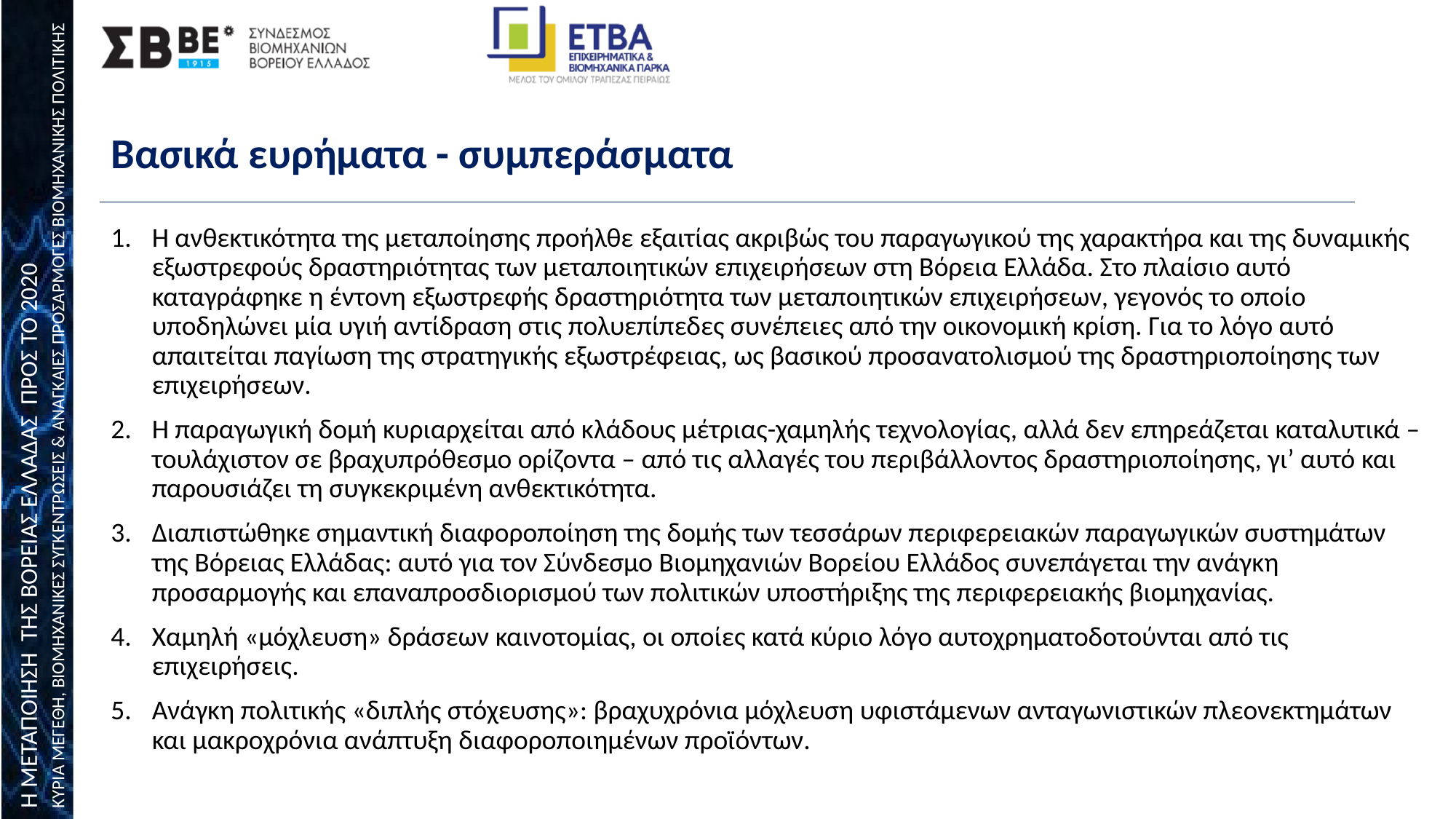

# Βασικά ευρήματα - συμπεράσματα
Η ανθεκτικότητα της μεταποίησης προήλθε εξαιτίας ακριβώς του παραγωγικού της χαρακτήρα και της δυναμικής εξωστρεφούς δραστηριότητας των μεταποιητικών επιχειρήσεων στη Βόρεια Ελλάδα. Στο πλαίσιο αυτό καταγράφηκε η έντονη εξωστρεφής δραστηριότητα των μεταποιητικών επιχειρήσεων, γεγονός το οποίο υποδηλώνει μία υγιή αντίδραση στις πολυεπίπεδες συνέπειες από την οικονομική κρίση. Για το λόγο αυτό απαιτείται παγίωση της στρατηγικής εξωστρέφειας, ως βασικού προσανατολισμού της δραστηριοποίησης των επιχειρήσεων.
Η παραγωγική δομή κυριαρχείται από κλάδους μέτριας-χαμηλής τεχνολογίας, αλλά δεν επηρεάζεται καταλυτικά – τουλάχιστον σε βραχυπρόθεσμο ορίζοντα – από τις αλλαγές του περιβάλλοντος δραστηριοποίησης, γι’ αυτό και παρουσιάζει τη συγκεκριμένη ανθεκτικότητα.
Διαπιστώθηκε σημαντική διαφοροποίηση της δομής των τεσσάρων περιφερειακών παραγωγικών συστημάτων της Βόρειας Ελλάδας: αυτό για τον Σύνδεσμο Βιομηχανιών Βορείου Ελλάδος συνεπάγεται την ανάγκη προσαρμογής και επαναπροσδιορισμού των πολιτικών υποστήριξης της περιφερειακής βιομηχανίας.
Χαμηλή «μόχλευση» δράσεων καινοτομίας, οι οποίες κατά κύριο λόγο αυτοχρηματοδοτούνται από τις επιχειρήσεις.
Ανάγκη πολιτικής «διπλής στόχευσης»: βραχυχρόνια μόχλευση υφιστάμενων ανταγωνιστικών πλεονεκτημάτων και μακροχρόνια ανάπτυξη διαφοροποιημένων προϊόντων.